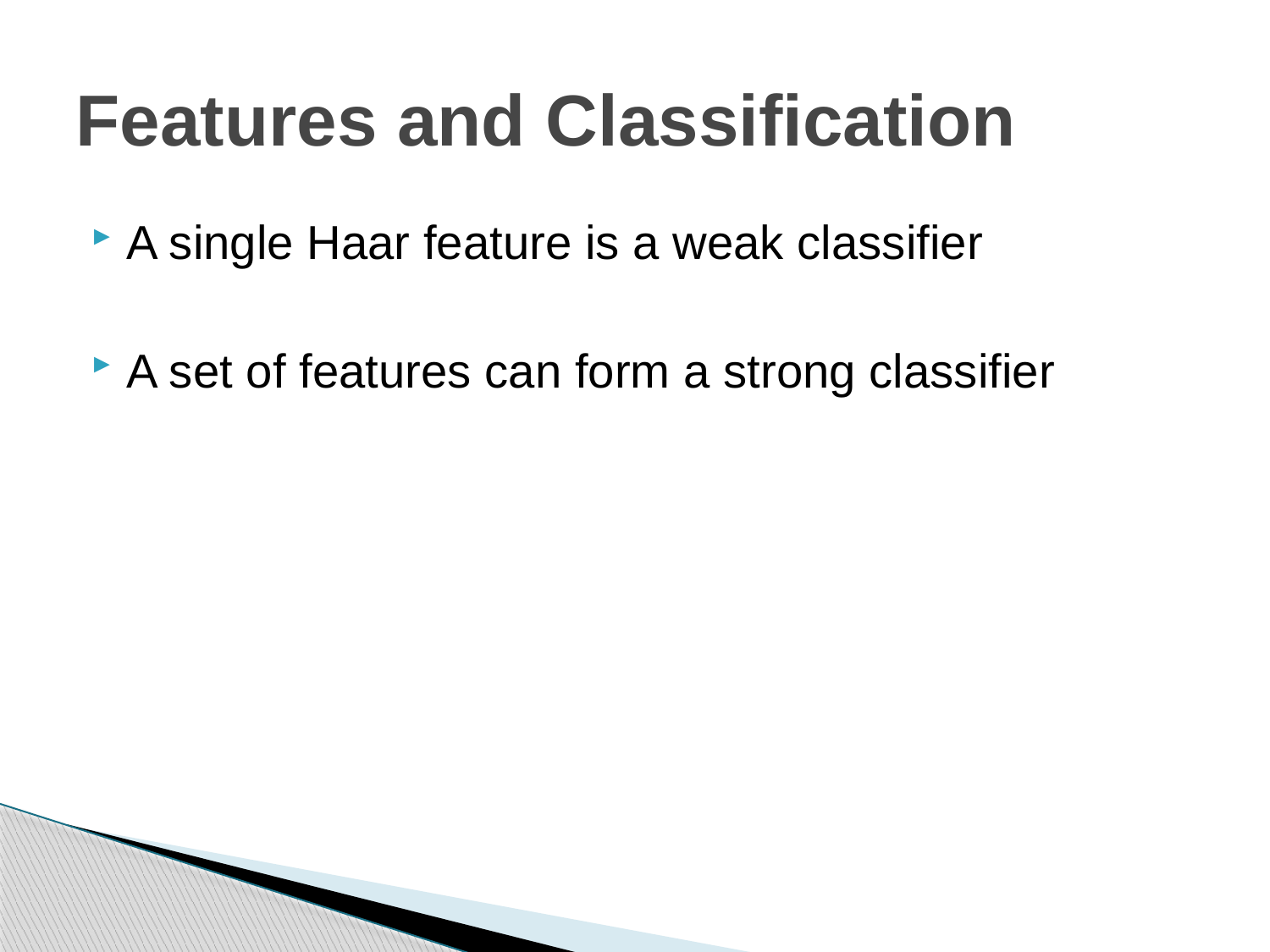

# Features and Classification
A single Haar feature is a weak classifier

A set of features can form a strong classifier